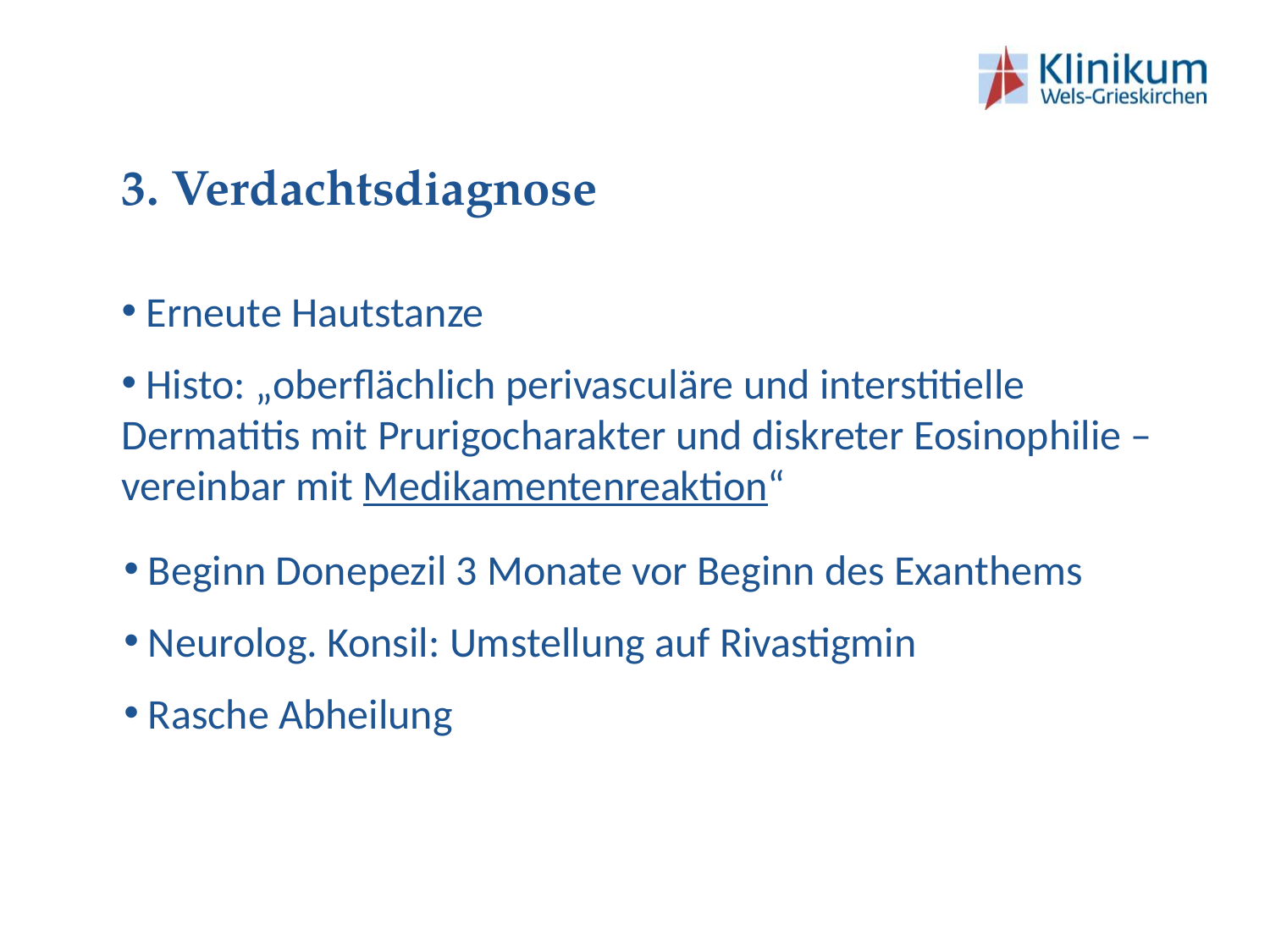

# 3. Verdachtsdiagnose
 Erneute Hautstanze
 Histo: „oberflächlich perivasculäre und interstitielle Dermatitis mit Prurigocharakter und diskreter Eosinophilie – vereinbar mit Medikamentenreaktion“
 Beginn Donepezil 3 Monate vor Beginn des Exanthems
 Neurolog. Konsil: Umstellung auf Rivastigmin
 Rasche Abheilung